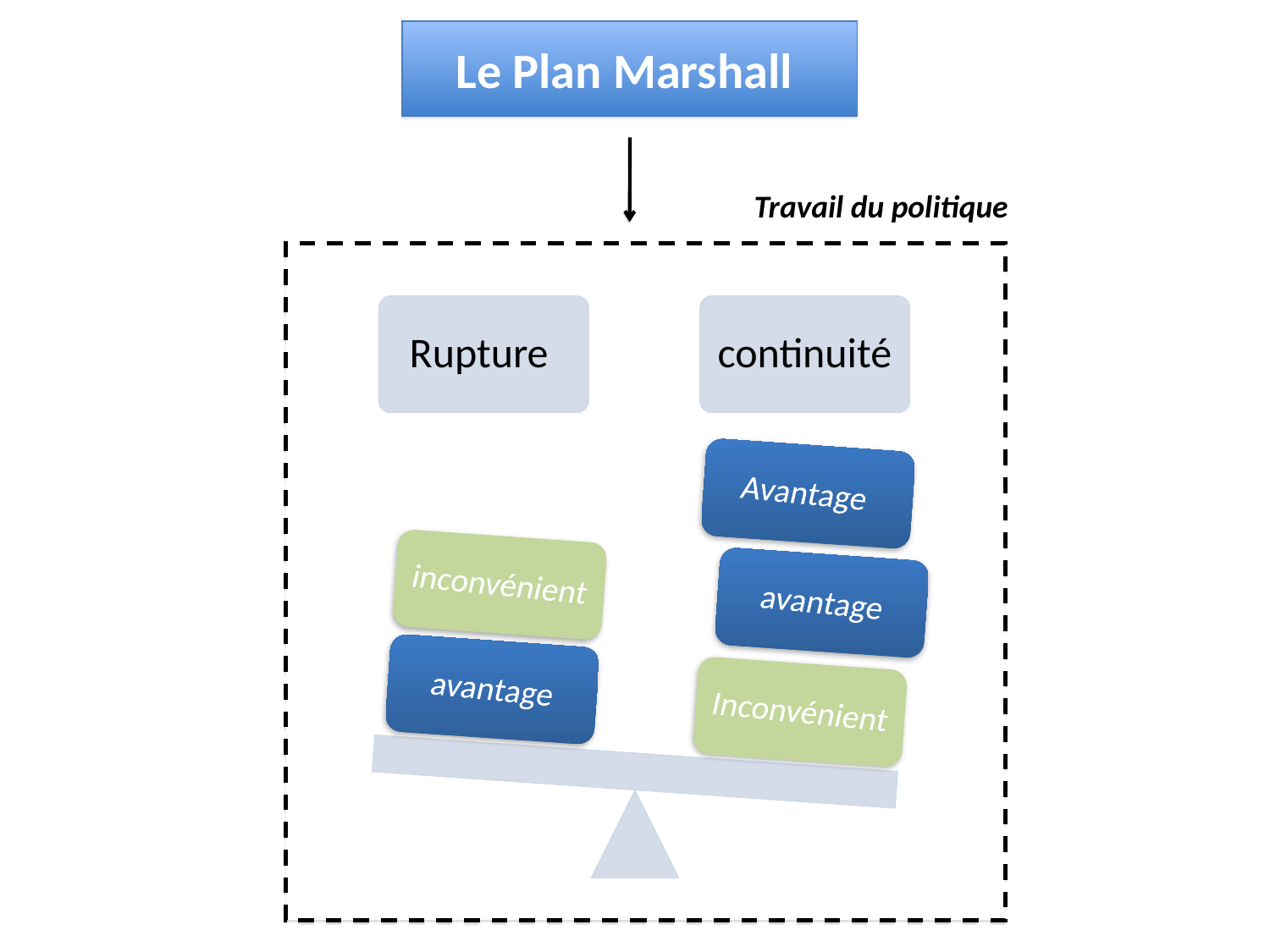

Le Plan Marshall
Travail du politique

Rupture
continuité
avantage
Inconvénient
Avantage
avantage
inconvénient